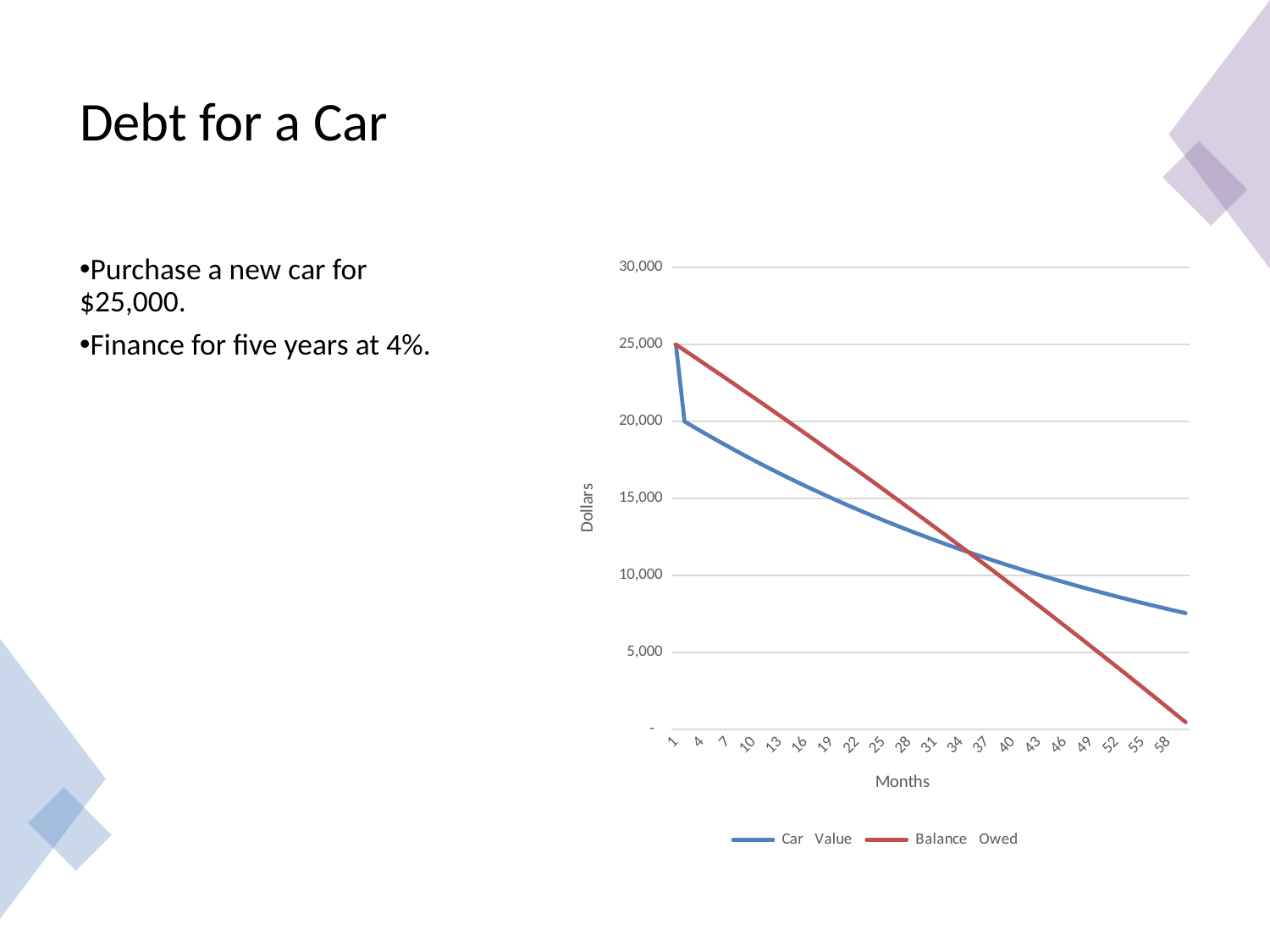

# Debt for a Car
Purchase a new car for $25,000.
Finance for five years at 4%.

### Chart

| Category |  Car  |  Balance  |
|---|---|---|